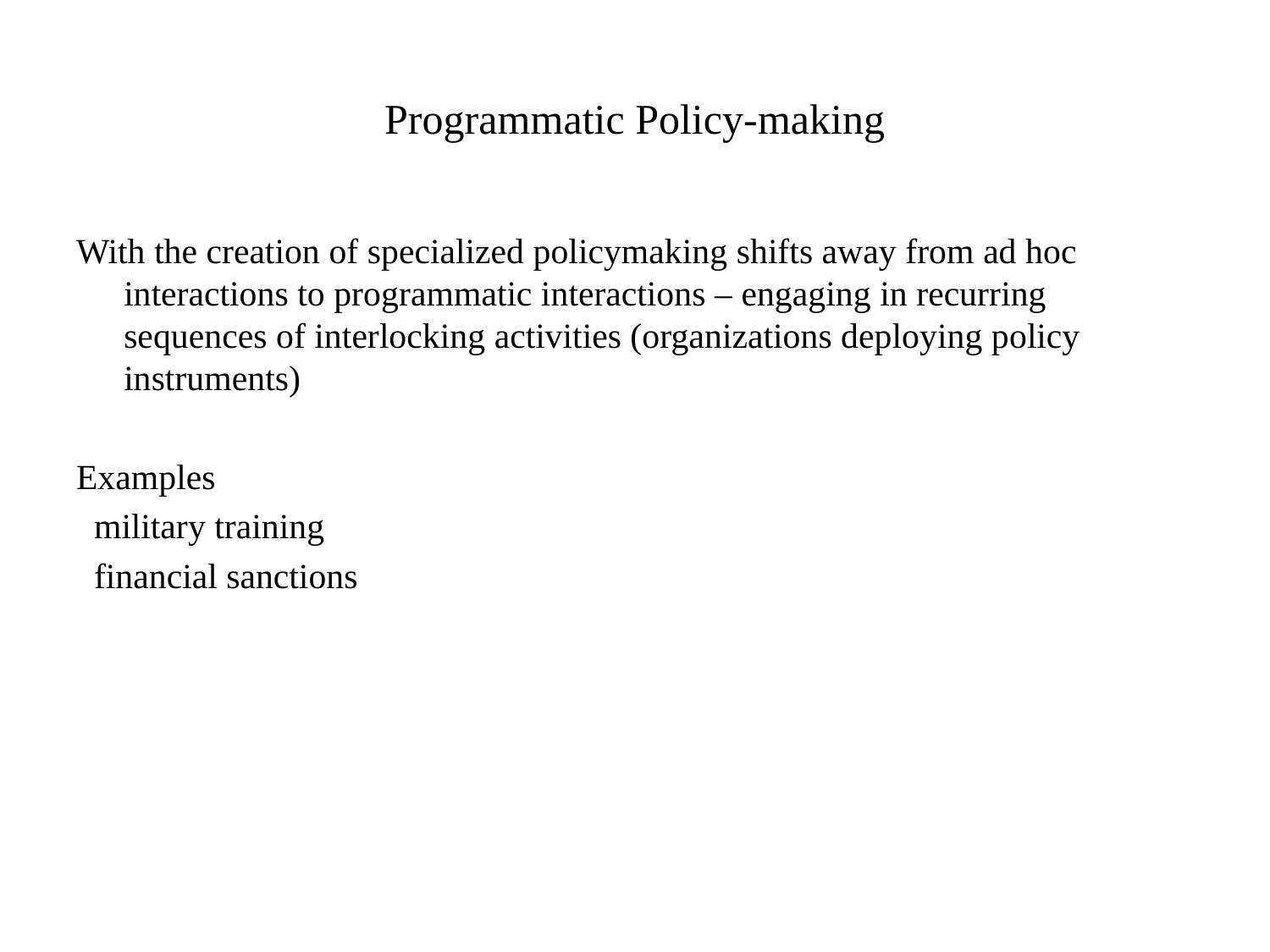

# Programmatic Policy-making
With the creation of specialized policymaking shifts away from ad hoc interactions to programmatic interactions – engaging in recurring sequences of interlocking activities (organizations deploying policy instruments)

Examples
  military training
  financial sanctions